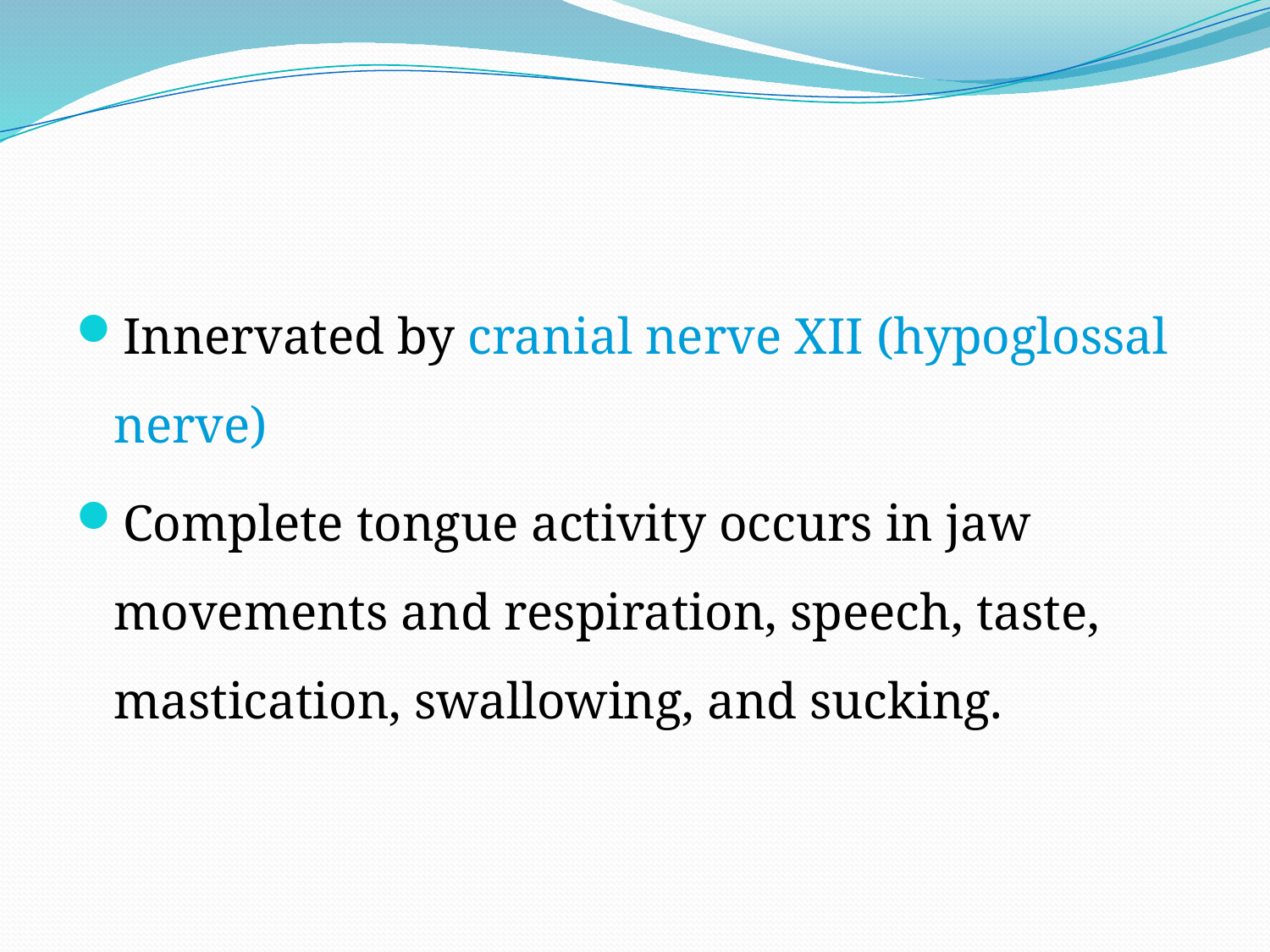

#
Innervated by cranial nerve XII (hypoglossal nerve)
Complete tongue activity occurs in jaw movements and respiration, speech, taste, mastication, swallowing, and sucking.